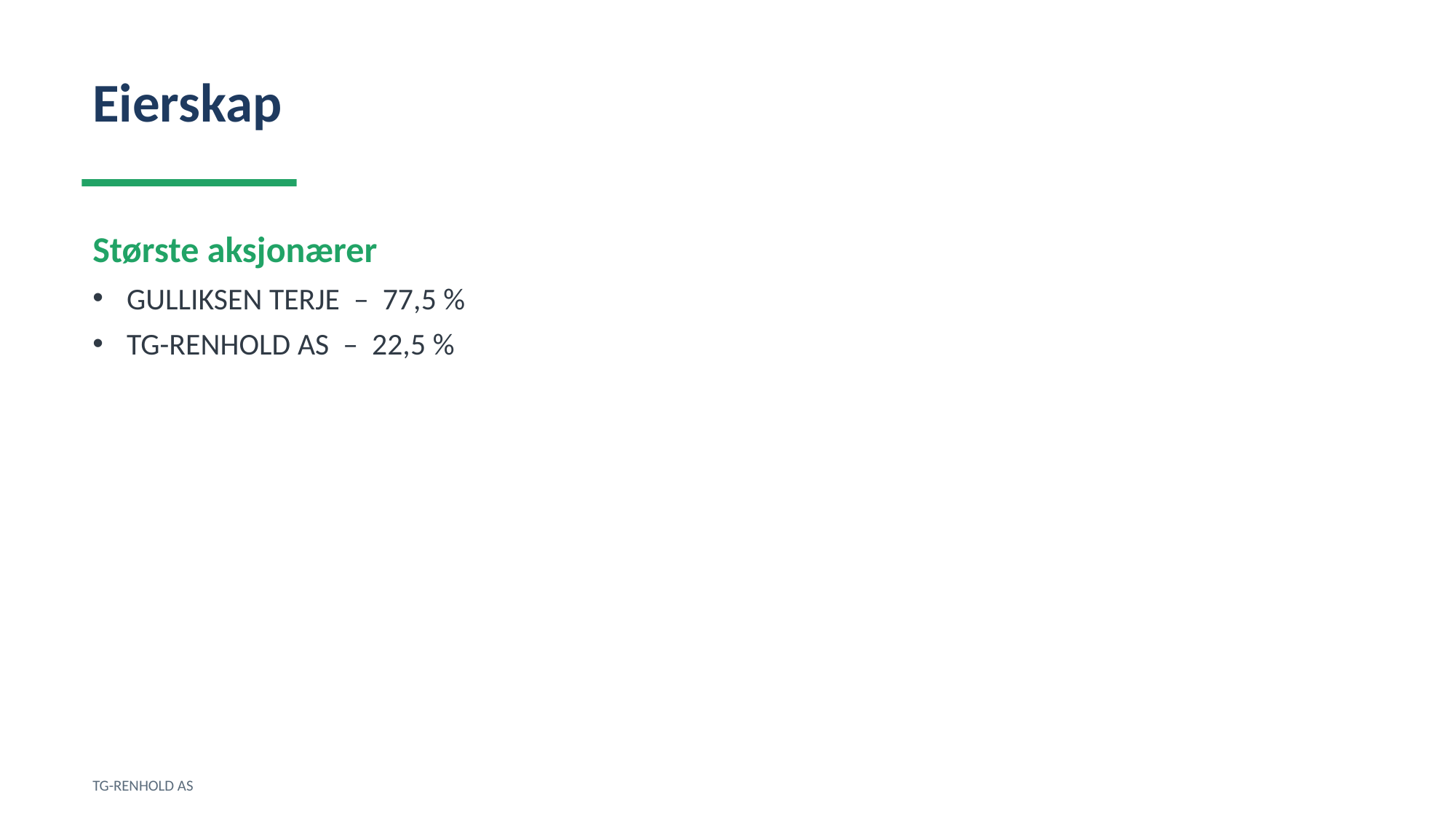

Eierskap

Største aksjonærer
GULLIKSEN TERJE  –  77,5 %
TG-RENHOLD AS  –  22,5 %
TG-RENHOLD AS